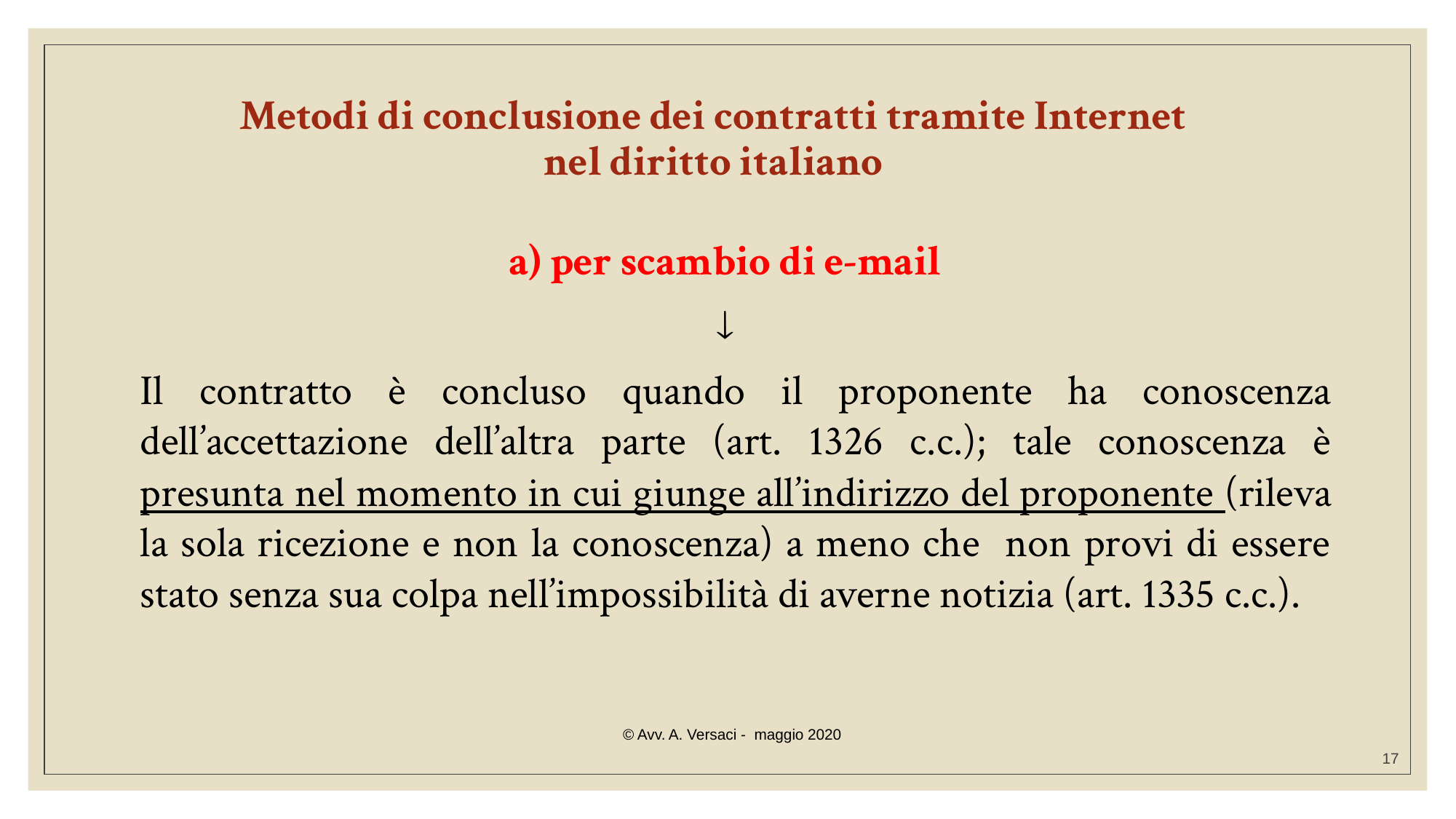

# Metodi di conclusione dei contratti tramite Internet nel diritto italiano
a) per scambio di e-mail
↓
	Il contratto è concluso quando il proponente ha conoscenza dell’accettazione dell’altra parte (art. 1326 c.c.); tale conoscenza è presunta nel momento in cui giunge all’indirizzo del proponente (rileva la sola ricezione e non la conoscenza) a meno che  non provi di essere stato senza sua colpa nell’impossibilità di averne notizia (art. 1335 c.c.).
© Avv. A. Versaci -  maggio 2020
17